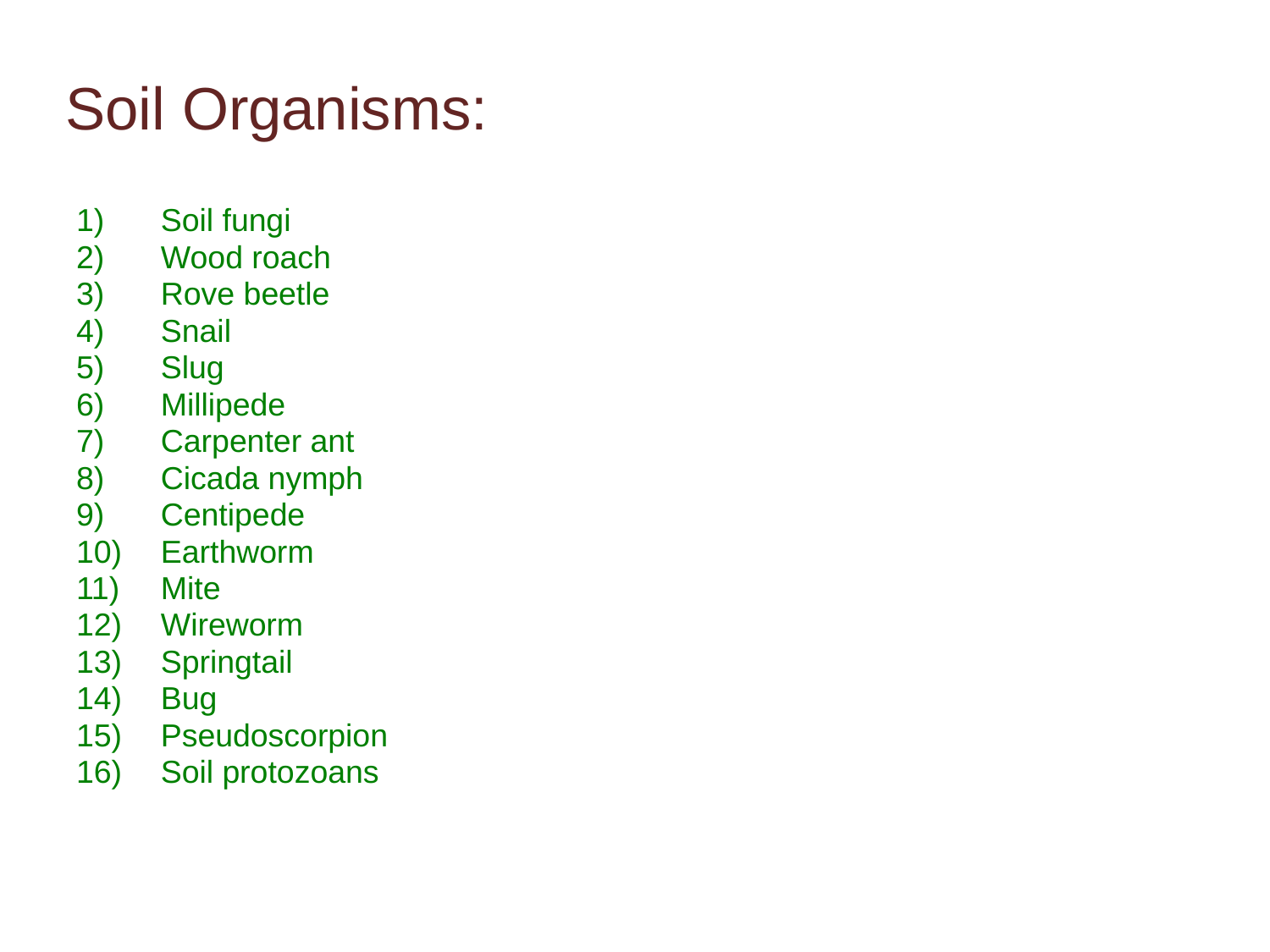

# Soil Organisms:
Soil fungi
Wood roach
Rove beetle
Snail
Slug
Millipede
Carpenter ant
Cicada nymph
Centipede
Earthworm
Mite
Wireworm
Springtail
Bug
Pseudoscorpion
Soil protozoans